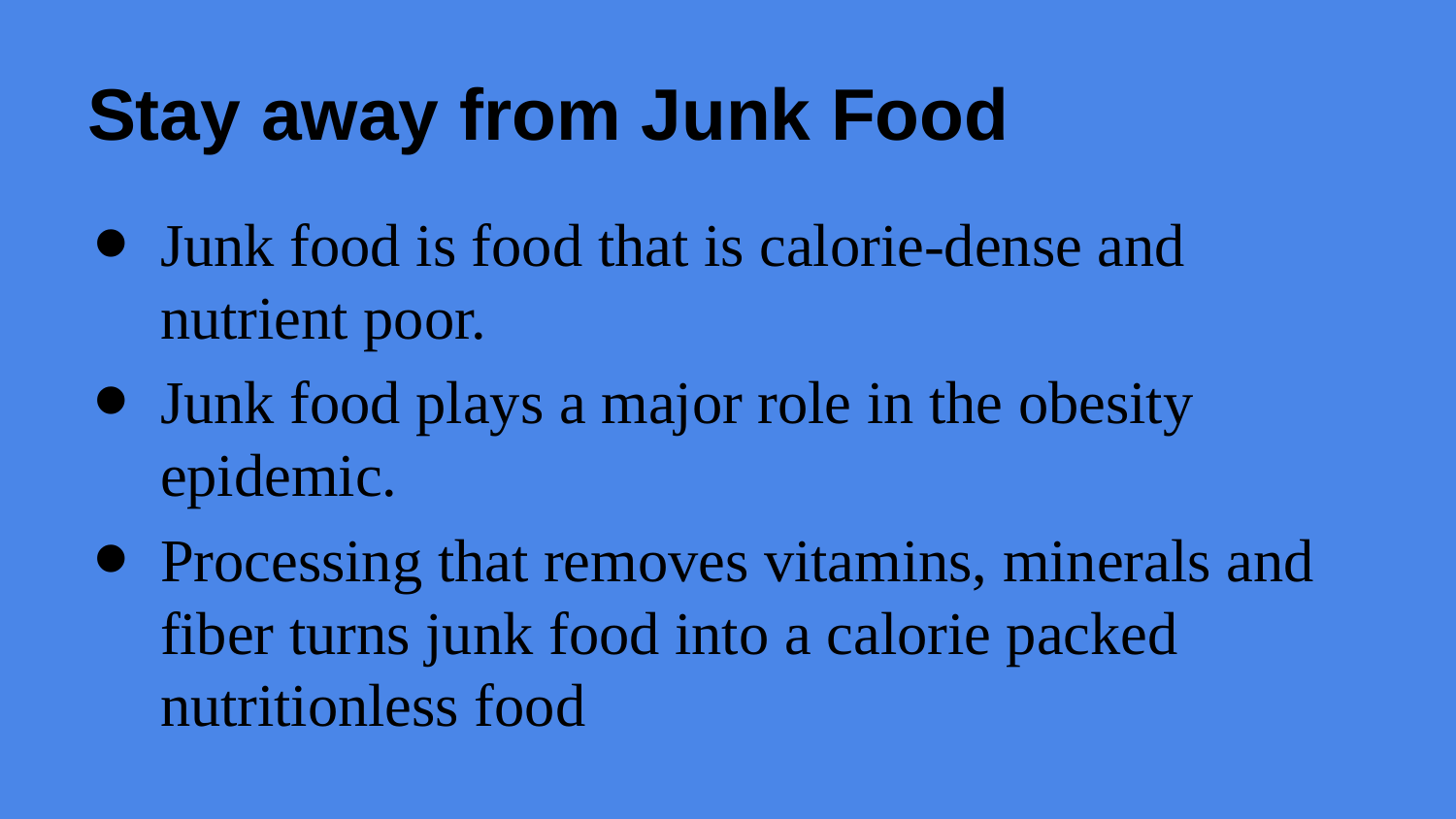

# Stay away from Junk Food
Junk food is food that is calorie-dense and nutrient poor.
Junk food plays a major role in the obesity epidemic.
Processing that removes vitamins, minerals and fiber turns junk food into a calorie packed nutritionless food